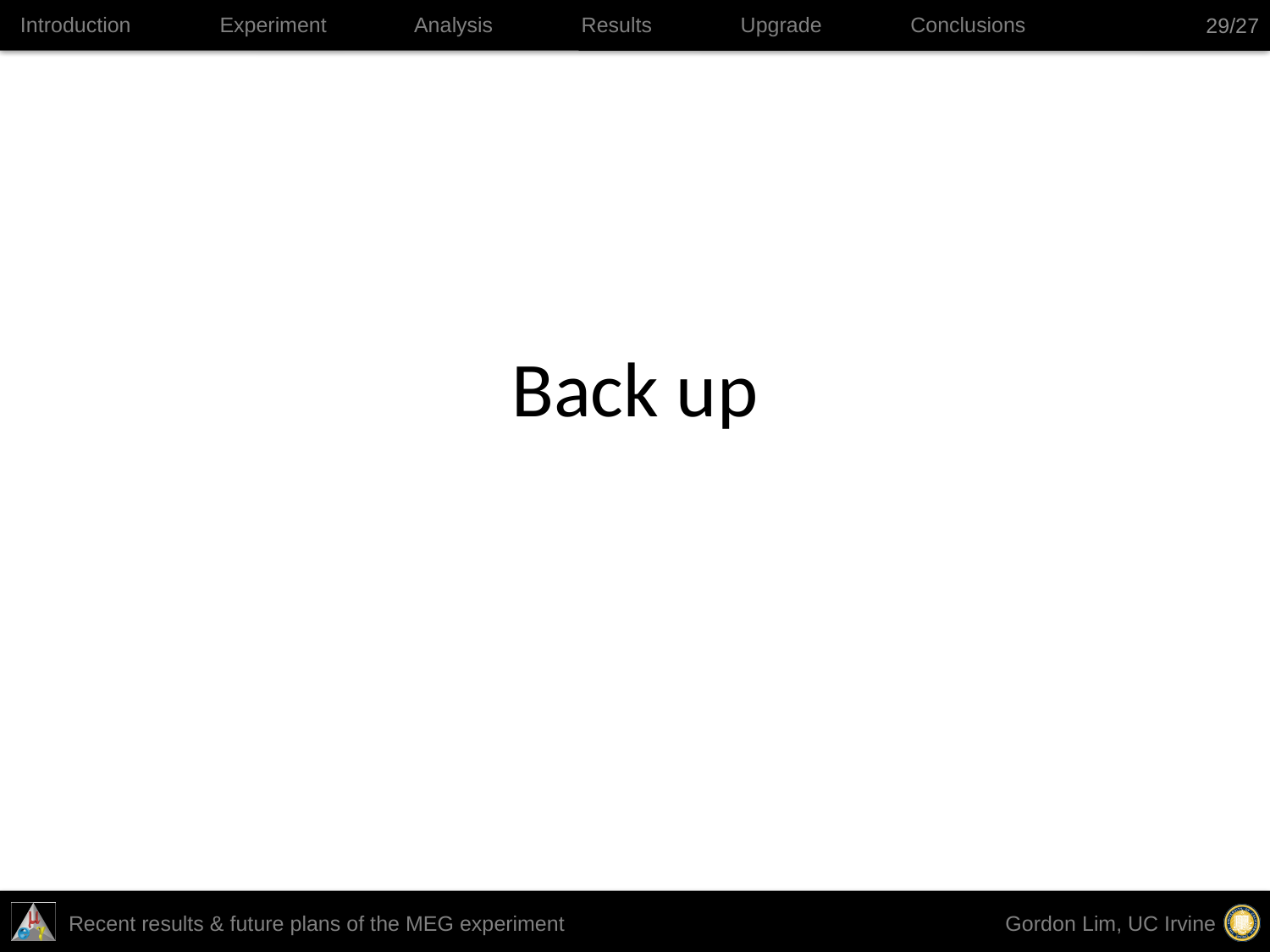

29/27
Introduction               Experiment               Analysis               Results               Upgrade               Conclusions
# Back up